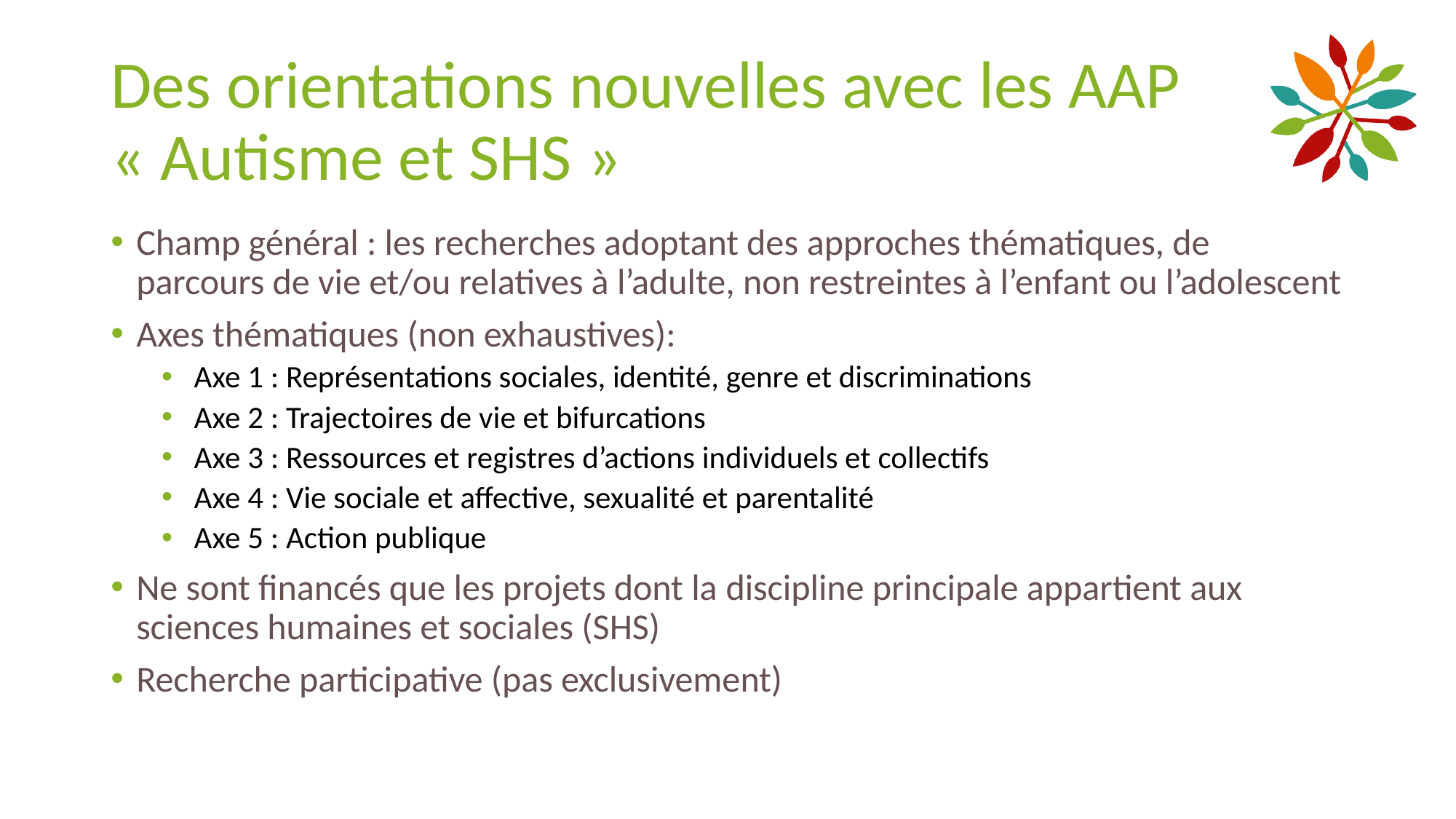

# Des orientations nouvelles avec les AAP « Autisme et SHS »
Champ général : les recherches adoptant des approches thématiques, de parcours de vie et/ou relatives à l’adulte, non restreintes à l’enfant ou l’adolescent
Axes thématiques (non exhaustives):
 Axe 1 : Représentations sociales, identité, genre et discriminations
 Axe 2 : Trajectoires de vie et bifurcations
 Axe 3 : Ressources et registres d’actions individuels et collectifs
 Axe 4 : Vie sociale et affective, sexualité et parentalité
 Axe 5 : Action publique
Ne sont financés que les projets dont la discipline principale appartient aux sciences humaines et sociales (SHS)
Recherche participative (pas exclusivement)